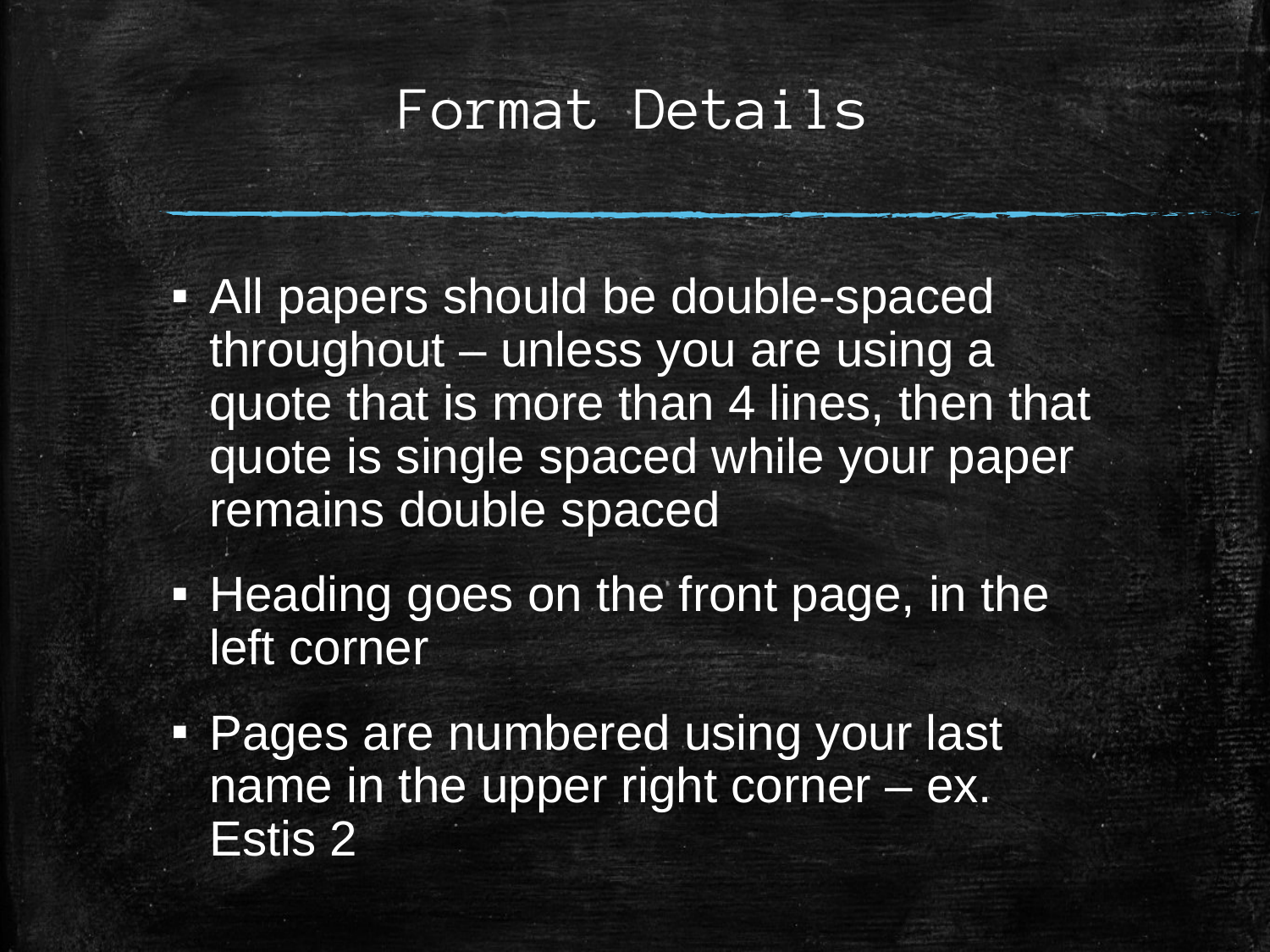

# Format Details
All papers should be double-spaced throughout – unless you are using a quote that is more than 4 lines, then that quote is single spaced while your paper remains double spaced
Heading goes on the front page, in the left corner
Pages are numbered using your last name in the upper right corner – ex. Estis 2